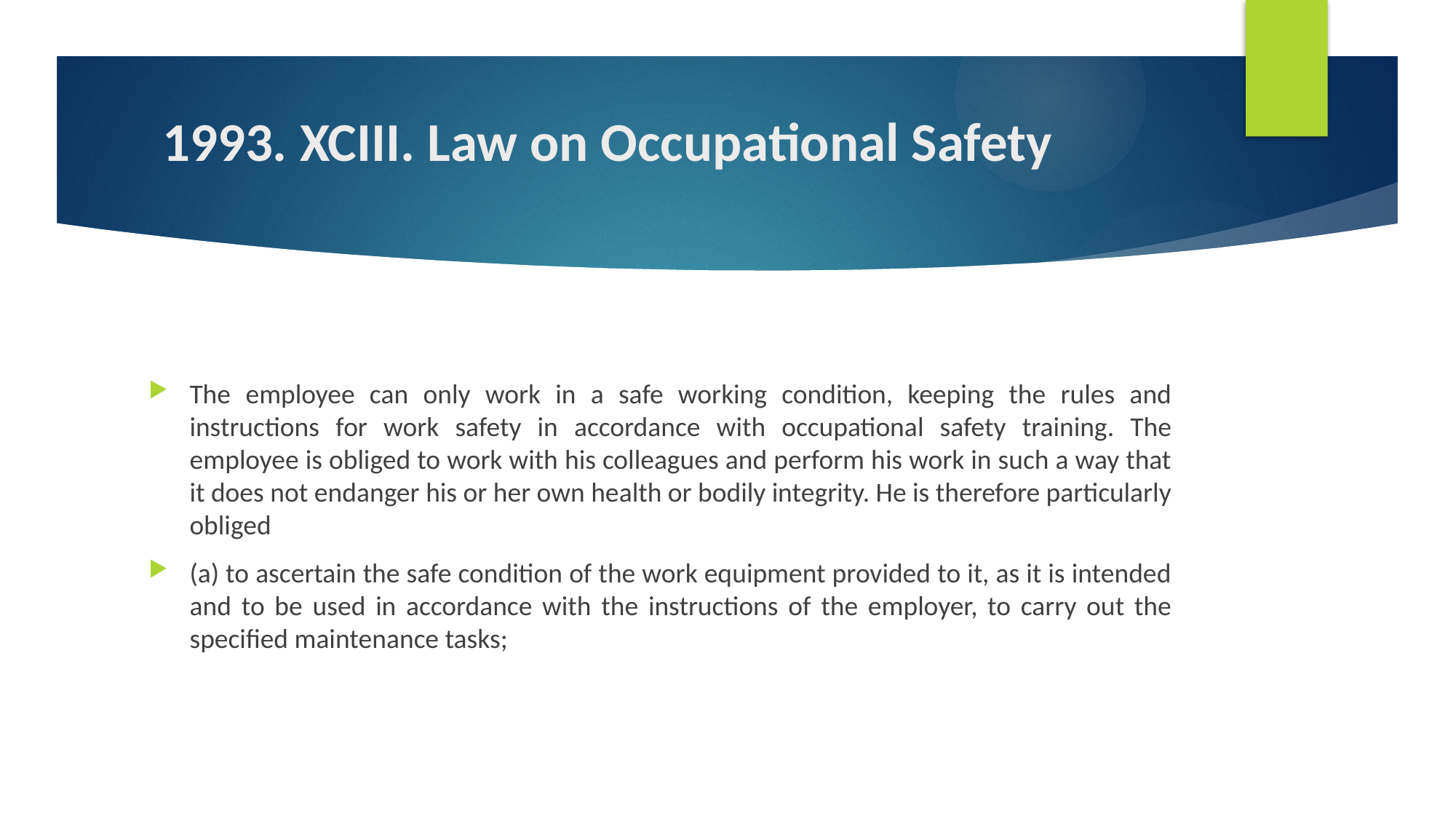

# 1993. XCIII. Law on Occupational Safety
The employee can only work in a safe working condition, keeping the rules and instructions for work safety in accordance with occupational safety training. The employee is obliged to work with his colleagues and perform his work in such a way that it does not endanger his or her own health or bodily integrity. He is therefore particularly obliged
(a) to ascertain the safe condition of the work equipment provided to it, as it is intended and to be used in accordance with the instructions of the employer, to carry out the specified maintenance tasks;